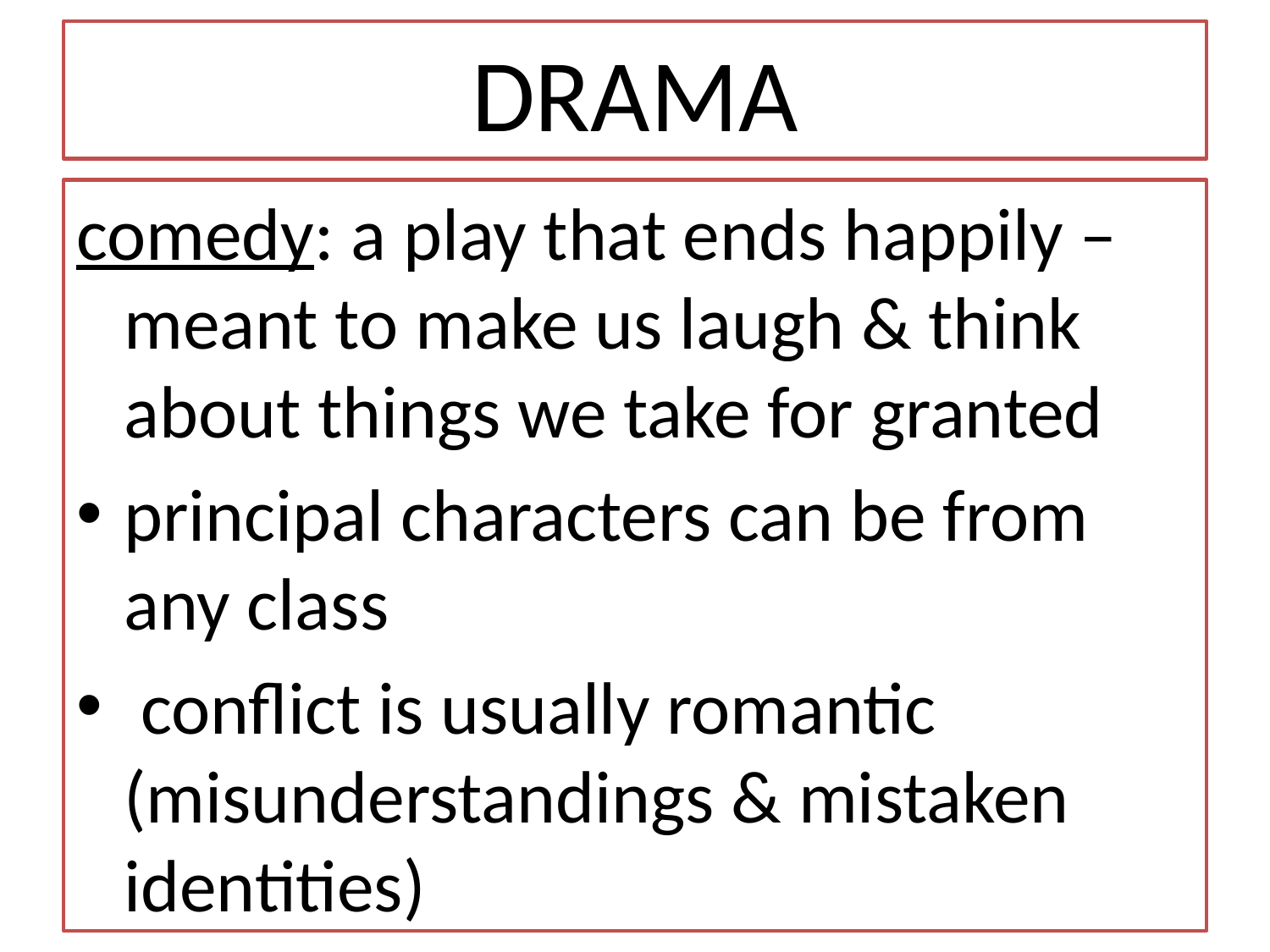

# DRAMA
comedy: a play that ends happily – meant to make us laugh & think about things we take for granted
principal characters can be from any class
 conflict is usually romantic (misunderstandings & mistaken identities)